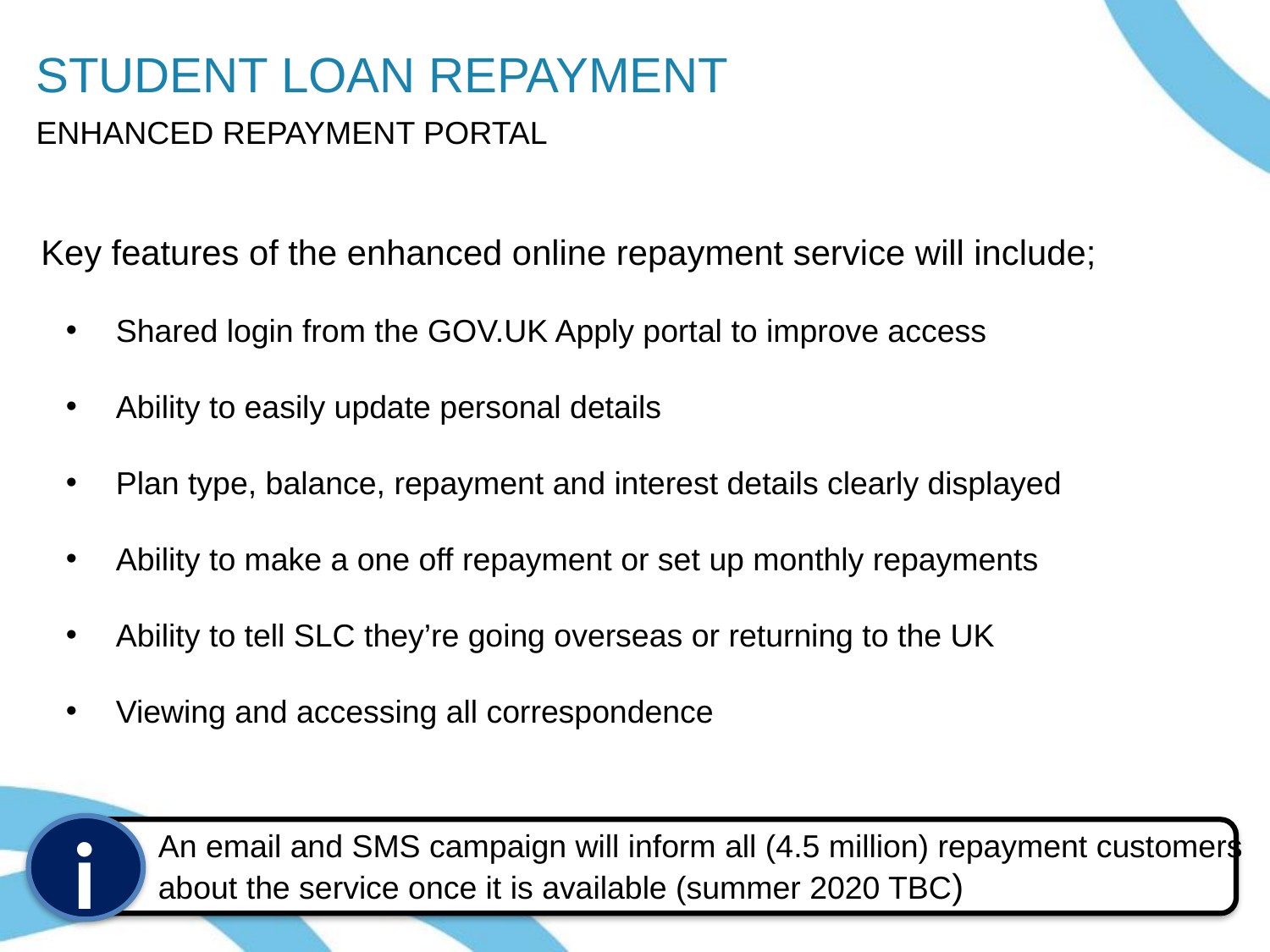

STUDENT LOAN REPAYMENT
ENHANCED REPAYMENT PORTAL
Key features of the enhanced online repayment service will include;

Shared login from the GOV.UK Apply portal to improve access

Ability to easily update personal details

Plan type, balance, repayment and interest details clearly displayed

Ability to make a one off repayment or set up monthly repayments

Ability to tell SLC they’re going overseas or returning to the UK

Viewing and accessing all correspondence
i

An email and SMS campaign will inform all (4.5 million) repayment customers about the service once it is available (summer 2020 TBC)